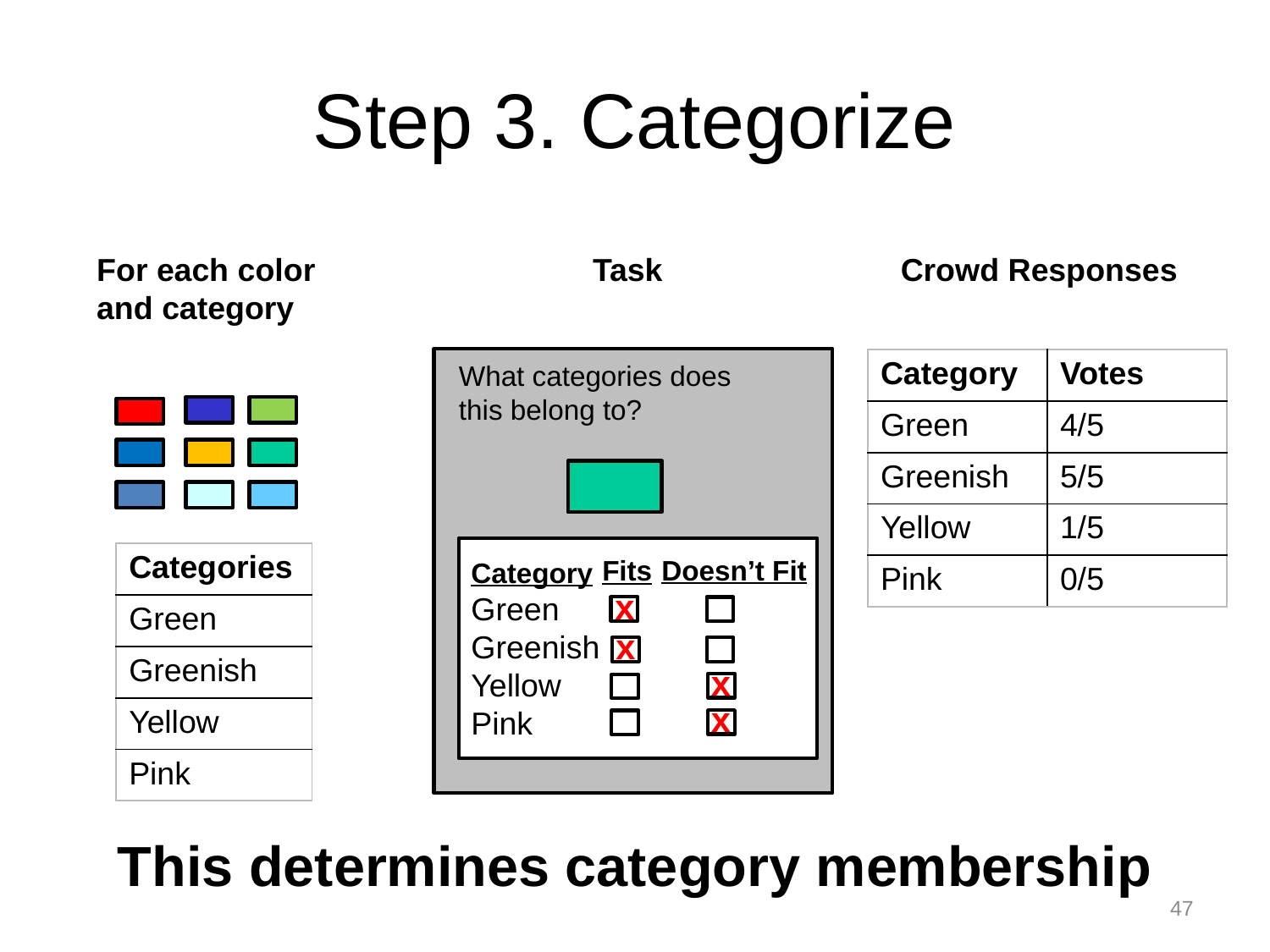

# Step 3. Categorize
For each color
and category
Task
Crowd Responses

What categories does this belong to?

Category
Green
Greenish
Yellow
Pink
Fits
Doesn’t Fit

| Category | Votes |
| --- | --- |
| Green | 4/5 |
| Greenish | 5/5 |
| Yellow | 1/5 |
| Pink | 0/5 |

| Categories |
| --- |
| Green |
| Greenish |
| Yellow |
| Pink |
x
x
x
x
This determines category membership
47